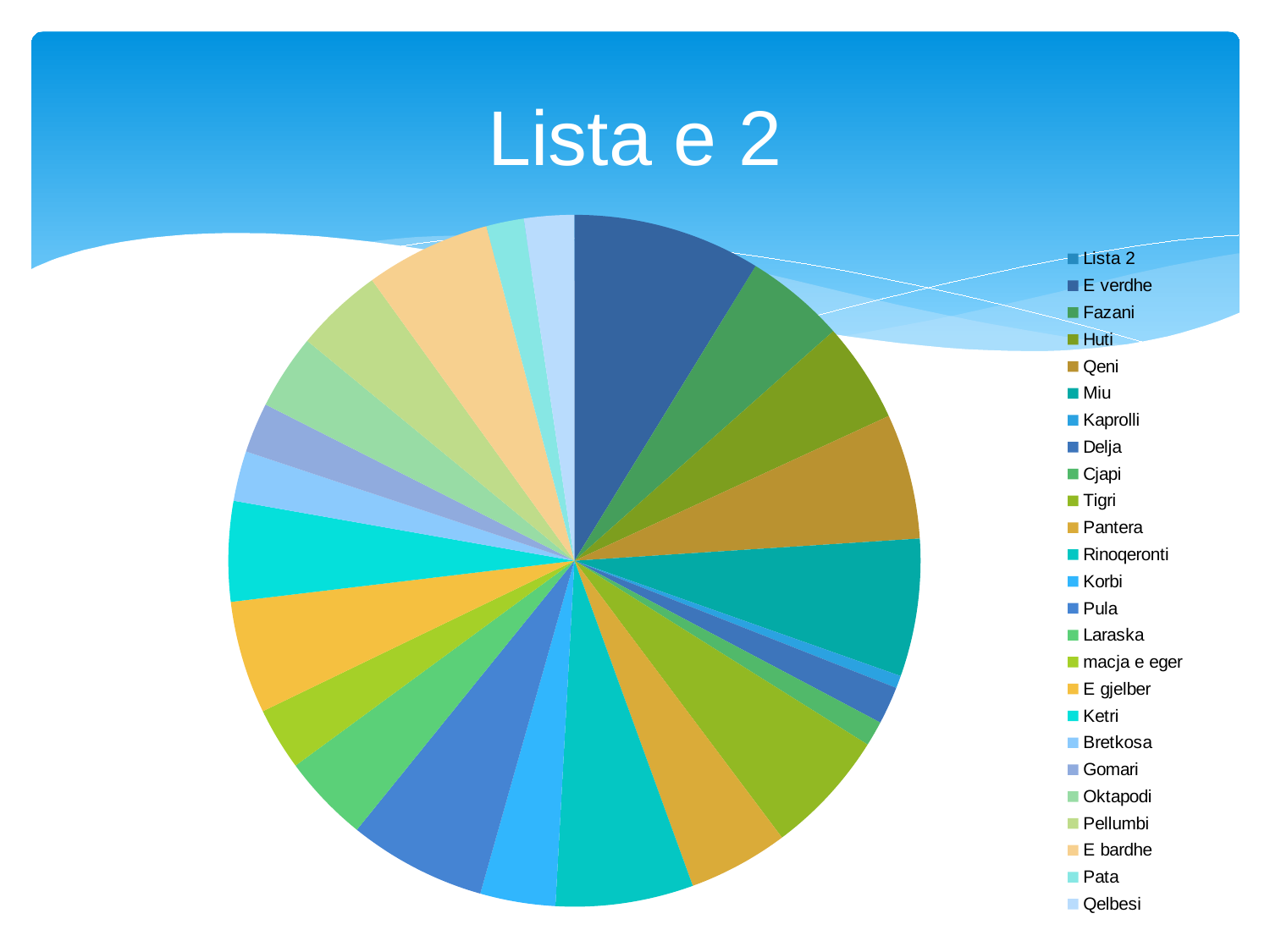

# Lista e 2

### Chart

| Category |  |
|---|---|
| Lista 2 | None |
| E verdhe | 15.0 |
| Fazani | 8.0 |
| Huti | 8.0 |
| Qeni | 10.0 |
| Miu | 11.0 |
| Kaprolli | 1.0 |
| Delja | 3.0 |
| Cjapi | 2.0 |
| Tigri | 10.0 |
| Pantera | 8.0 |
| Rinoqeronti | 11.0 |
| Korbi | 6.0 |
| Pula | 11.0 |
| Laraska | 7.0 |
| macja e eger  | 5.0 |
| E gjelber | 9.0 |
| Ketri | 8.0 |
| Bretkosa | 4.0 |
| Gomari | 4.0 |
| Oktapodi | 6.0 |
| Pellumbi | 7.0 |
| E bardhe | 10.0 |
| Pata | 3.0 |
| Qelbesi | 4.0 |